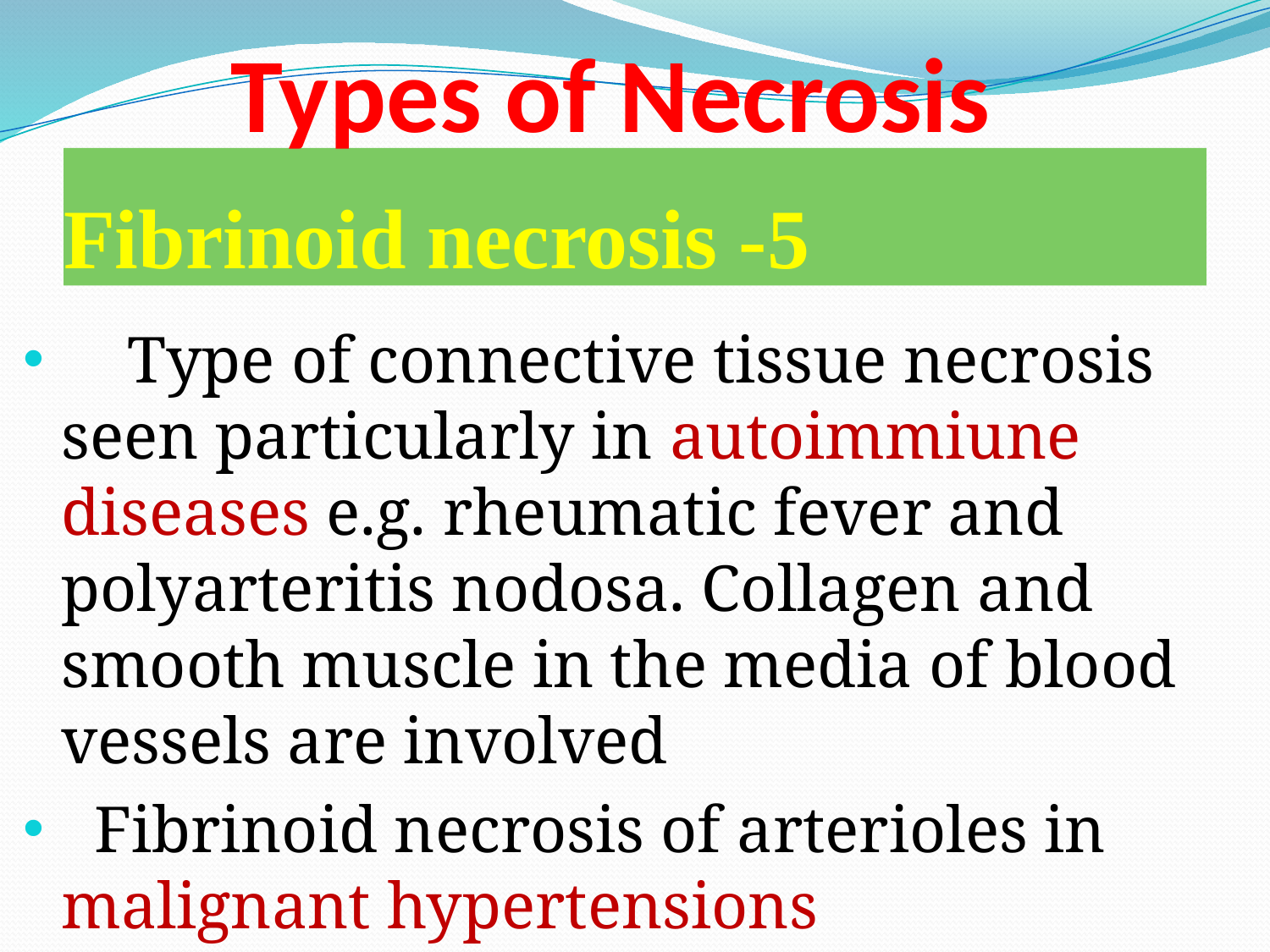

Types of Necrosis
# 5- Fibrinoid necrosis
    Type of connective tissue necrosis seen particularly in autoimmiune diseases e.g. rheumatic fever and polyarteritis nodosa. Collagen and smooth muscle in the media of blood vessels are involved
  Fibrinoid necrosis of arterioles in malignant hypertensions